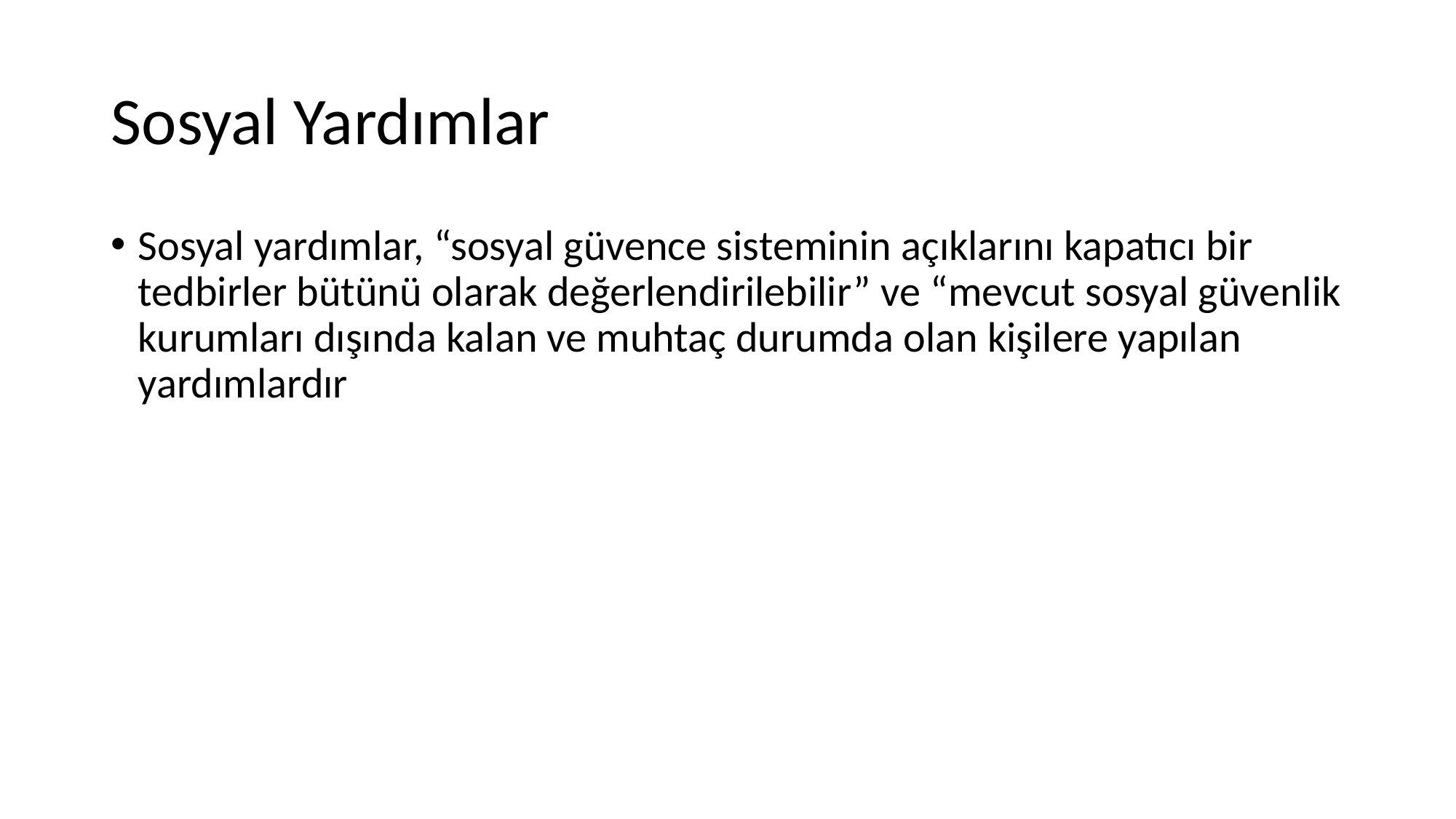

# Sosyal Yardımlar
Sosyal yardımlar, “sosyal güvence sisteminin açıklarını kapatıcı bir tedbirler bütünü olarak değerlendirilebilir” ve “mevcut sosyal güvenlik kurumları dışında kalan ve muhtaç durumda olan kişilere yapılan yardımlardır